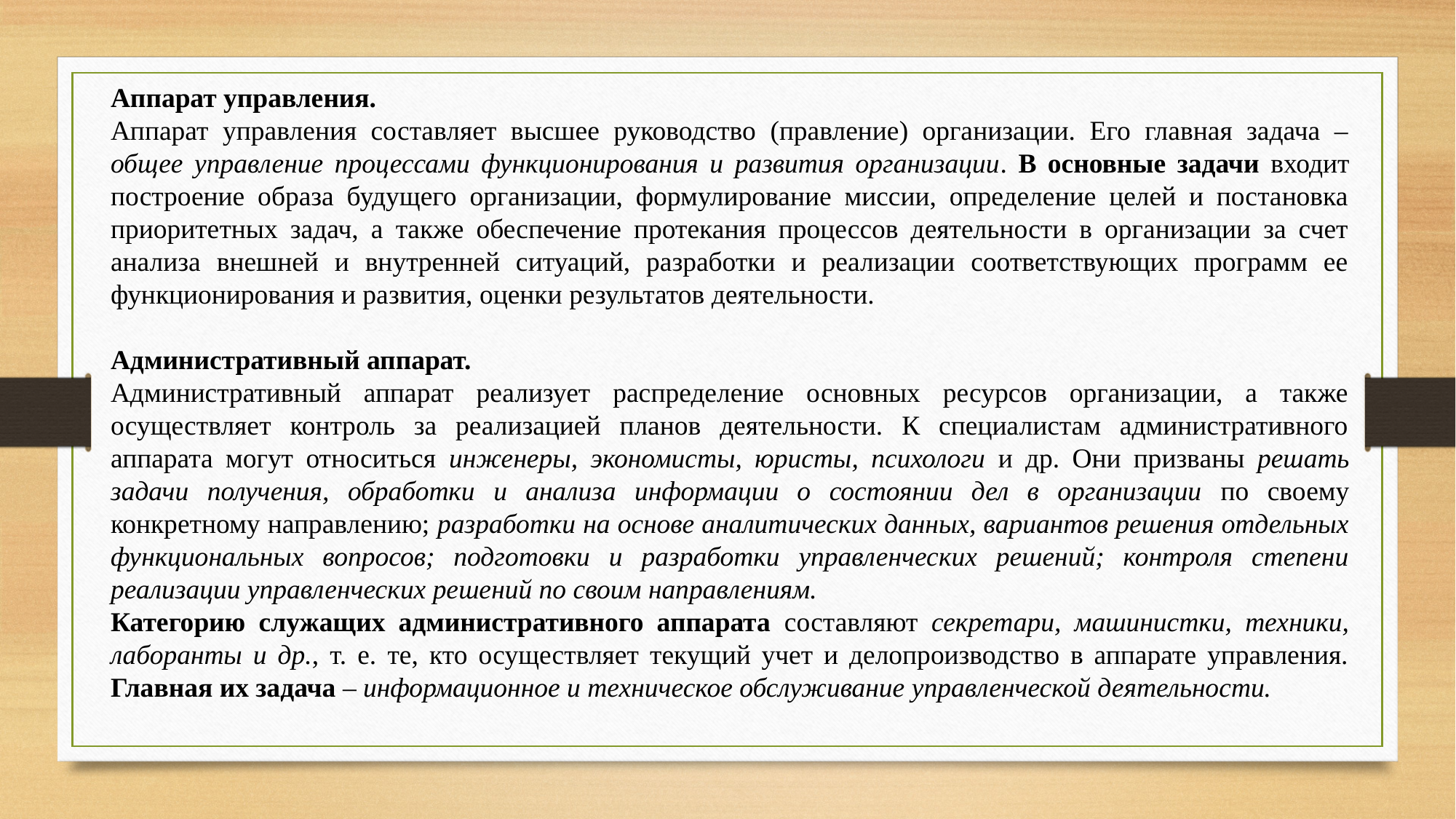

Аппарат управления.
Аппарат управления составляет высшее руководство (правление) организации. Его главная задача – общее управление процессами функционирования и развития организации. В основные задачи входит построение образа будущего организации, формулирование миссии, определение целей и постановка приоритетных задач, а также обеспечение протекания процессов деятельности в организации за счет анализа внешней и внутренней ситуаций, разработки и реализации соответствующих программ ее функционирования и развития, оценки результатов деятельности.

Административный аппарат.
Административный аппарат реализует распределение основных ресурсов организации, а также осуществляет контроль за реализацией планов деятельности. К специалистам административного аппарата могут относиться инженеры, экономисты, юристы, психологи и др. Они призваны решать задачи получения, обработки и анализа информации о состоянии дел в организации по своему конкретному направлению; разработки на основе аналитических данных, вариантов решения отдельных функциональных вопросов; подготовки и разработки управленческих решений; контроля степени реализации управленческих решений по своим направлениям.
Категорию служащих административного аппарата составляют секретари, машинистки, техники, лаборанты и др., т. е. те, кто осуществляет текущий учет и делопроизводство в аппарате управления. Главная их задача – информационное и техническое обслуживание управленческой деятельности.